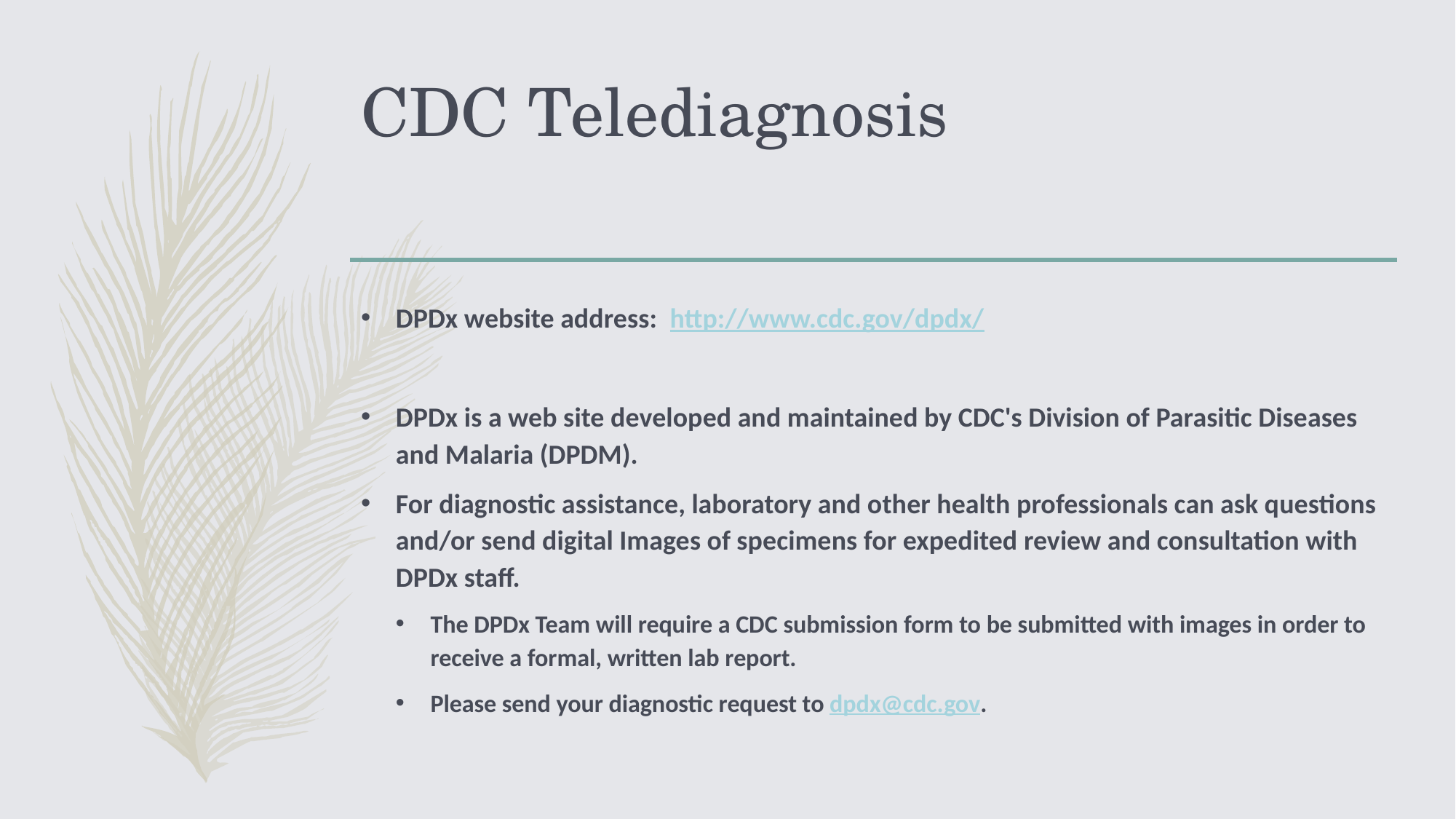

# CDC Telediagnosis
DPDx website address:  http://www.cdc.gov/dpdx/

DPDx is a web site developed and maintained by CDC's Division of Parasitic Diseases and Malaria (DPDM).
For diagnostic assistance, laboratory and other health professionals can ask questions and/or send digital Images of specimens for expedited review and consultation with DPDx staff.
The DPDx Team will require a CDC submission form to be submitted with images in order to receive a formal, written lab report.
Please send your diagnostic request to dpdx@cdc.gov.